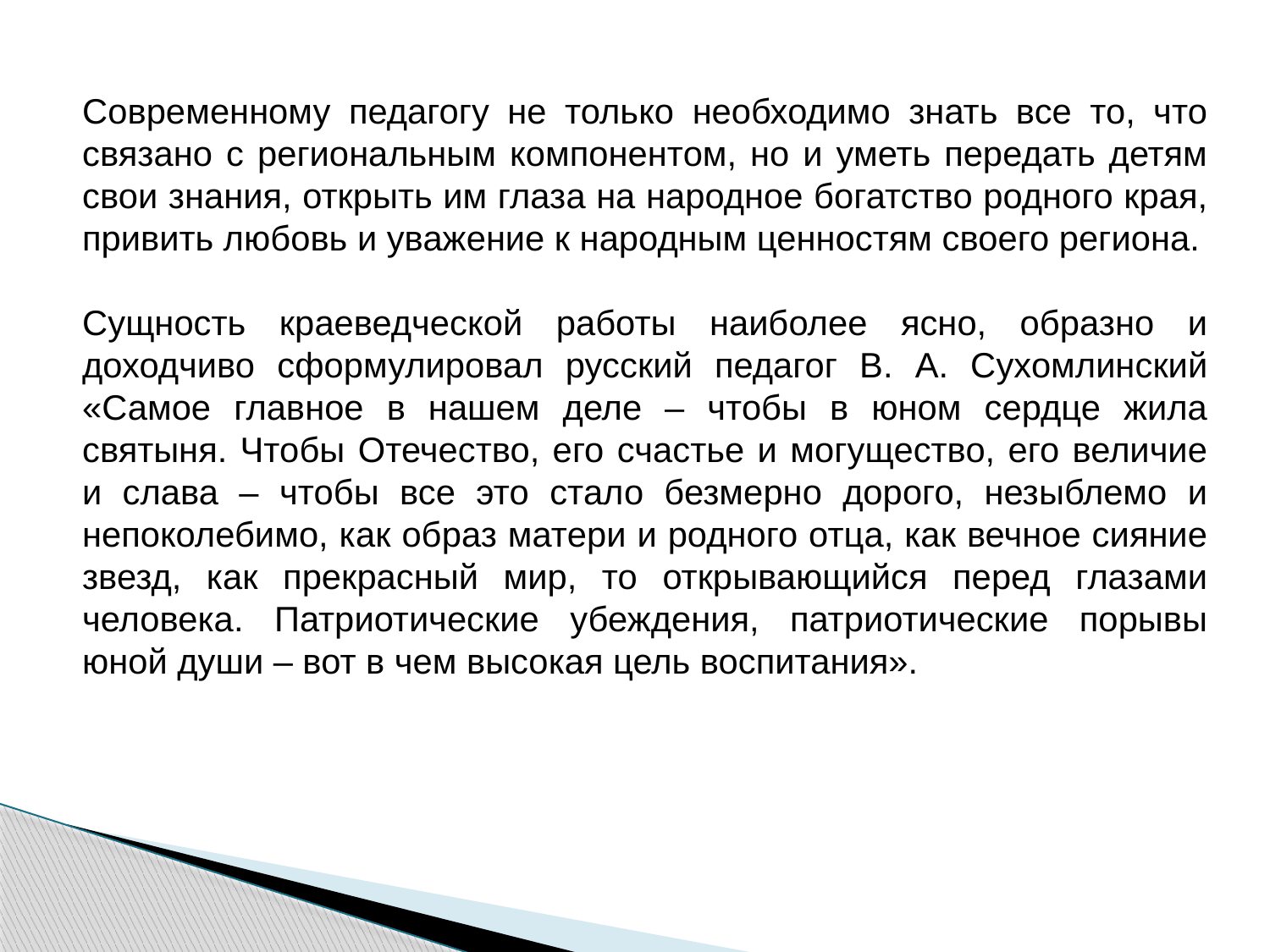

Современному педагогу не только необходимо знать все то, что связано с региональным компонентом, но и уметь передать детям свои знания, открыть им глаза на народное богатство родного края, привить любовь и уважение к народным ценностям своего региона.

Сущность краеведческой работы наиболее ясно, образно и доходчиво сформулировал русский педагог В. А. Сухомлинский «Самое главное в нашем деле – чтобы в юном сердце жила святыня. Чтобы Отечество, его счастье и могущество, его величие и слава – чтобы все это стало безмерно дорого, незыблемо и непоколебимо, как образ матери и родного отца, как вечное сияние звезд, как прекрасный мир, то открывающийся перед глазами человека. Патриотические убеждения, патриотические порывы юной души – вот в чем высокая цель воспитания».